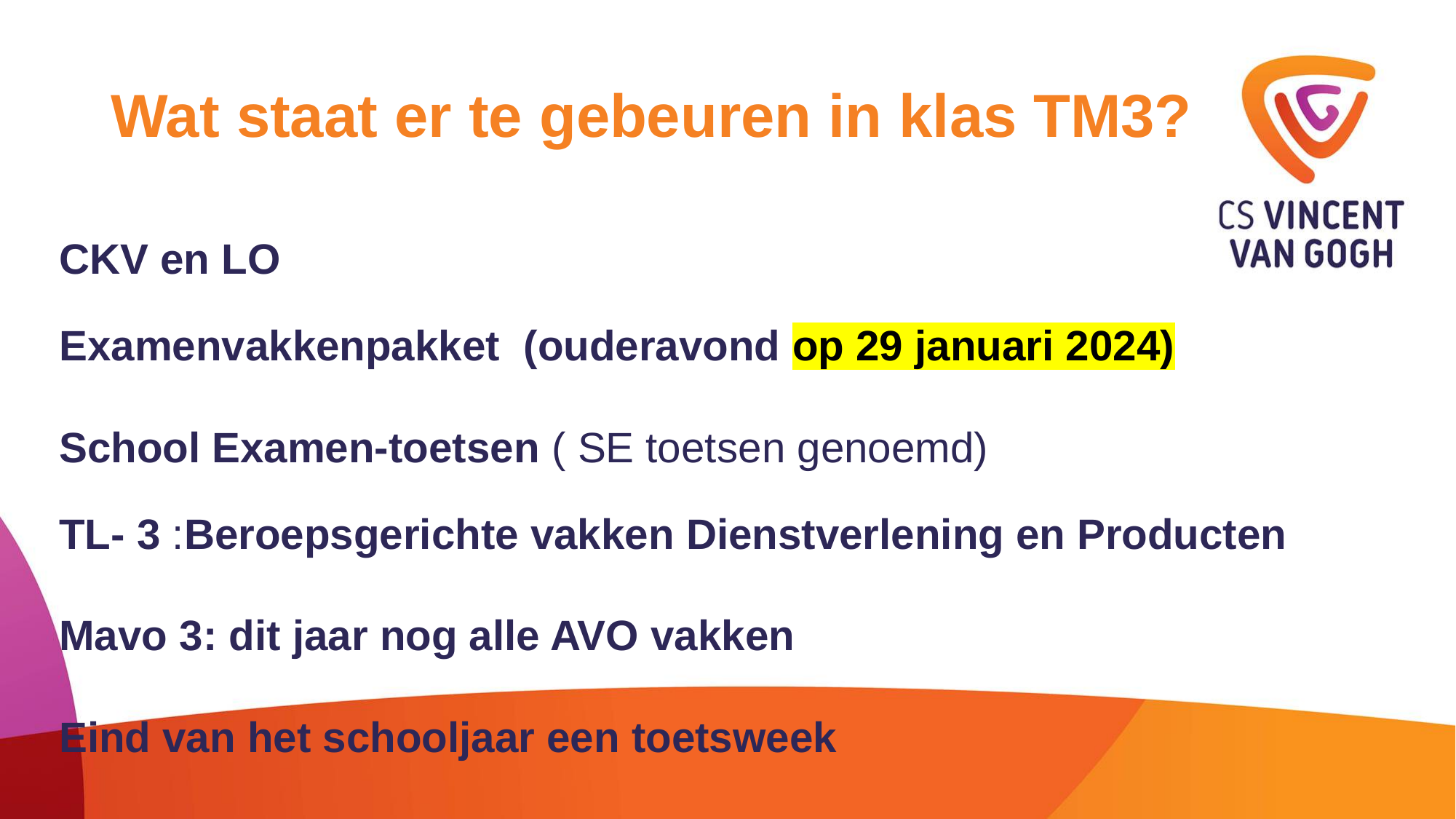

# Wat staat er te gebeuren in klas TM3?
CKV en LO
Examenvakkenpakket  (ouderavond op 29 januari 2024)
School Examen-toetsen ( SE toetsen genoemd)
TL- 3 :Beroepsgerichte vakken Dienstverlening en Producten
Mavo 3: dit jaar nog alle AVO vakken
Eind van het schooljaar een toetsweek